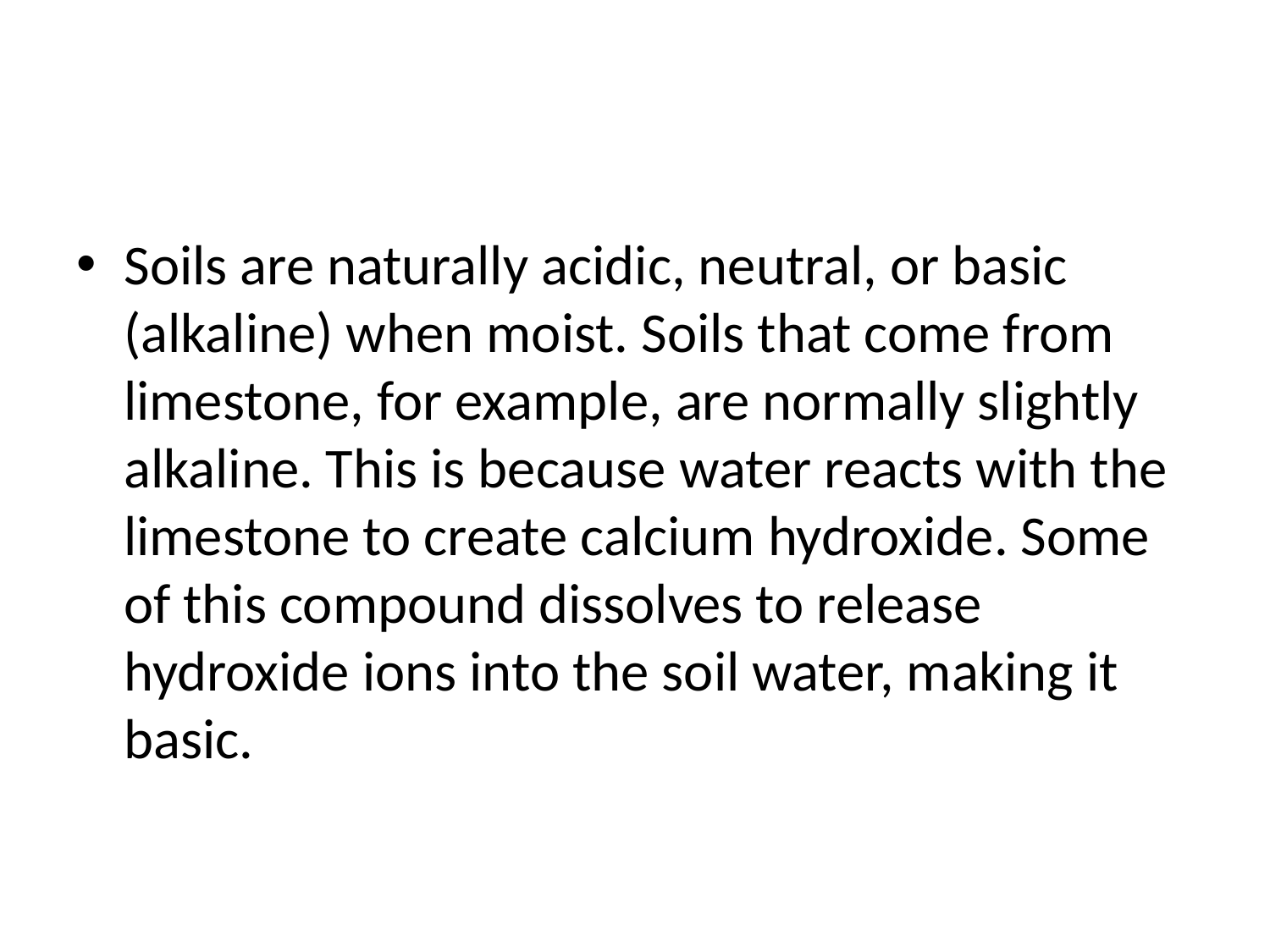

#
Soils are naturally acidic, neutral, or basic (alkaline) when moist. Soils that come from limestone, for example, are normally slightly alkaline. This is because water reacts with the limestone to create calcium hydroxide. Some of this compound dissolves to release hydroxide ions into the soil water, making it basic.